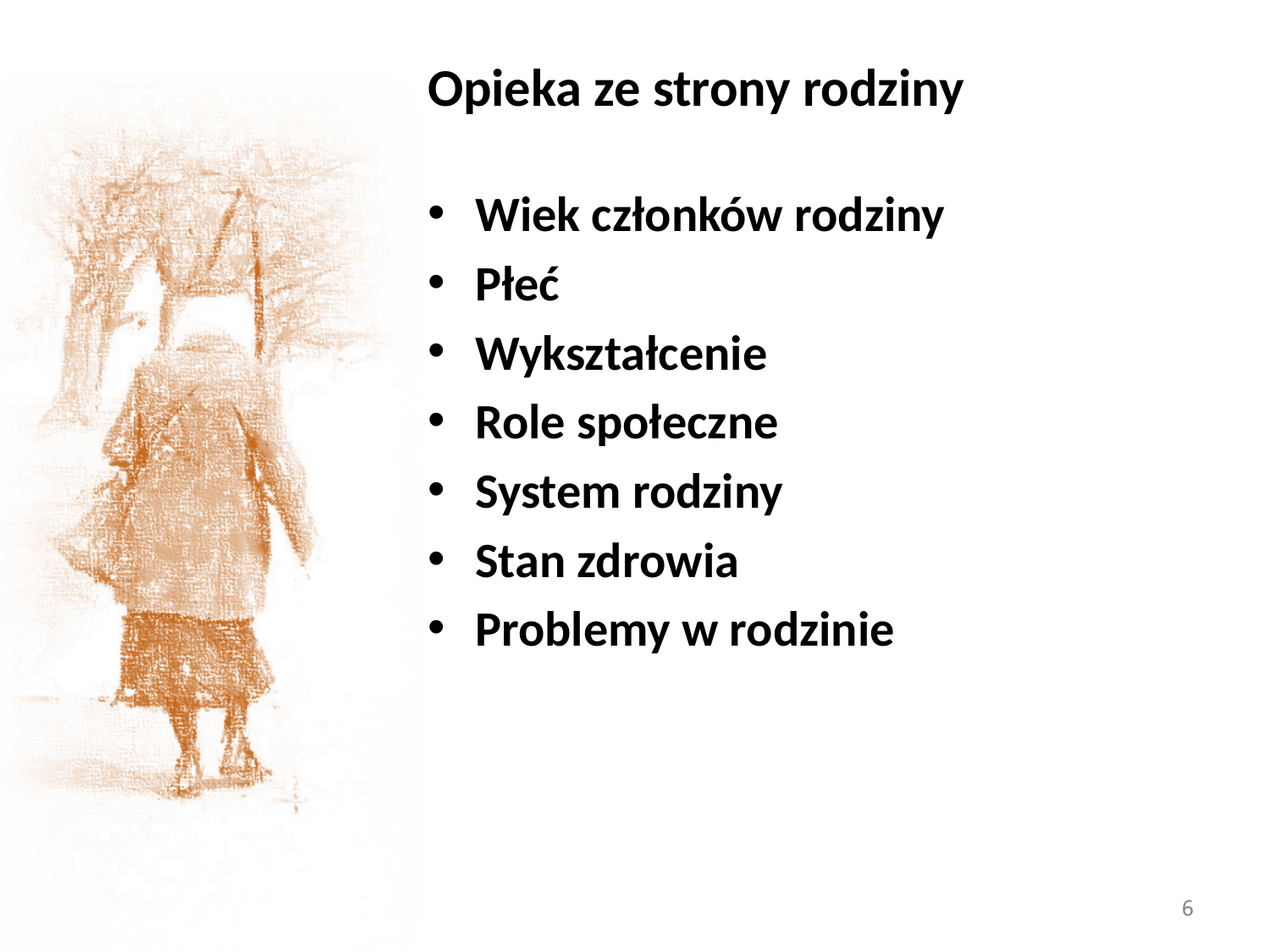

# Opieka ze strony rodziny
Wiek członków rodziny
Płeć
Wykształcenie
Role społeczne
System rodziny
Stan zdrowia
Problemy w rodzinie

6